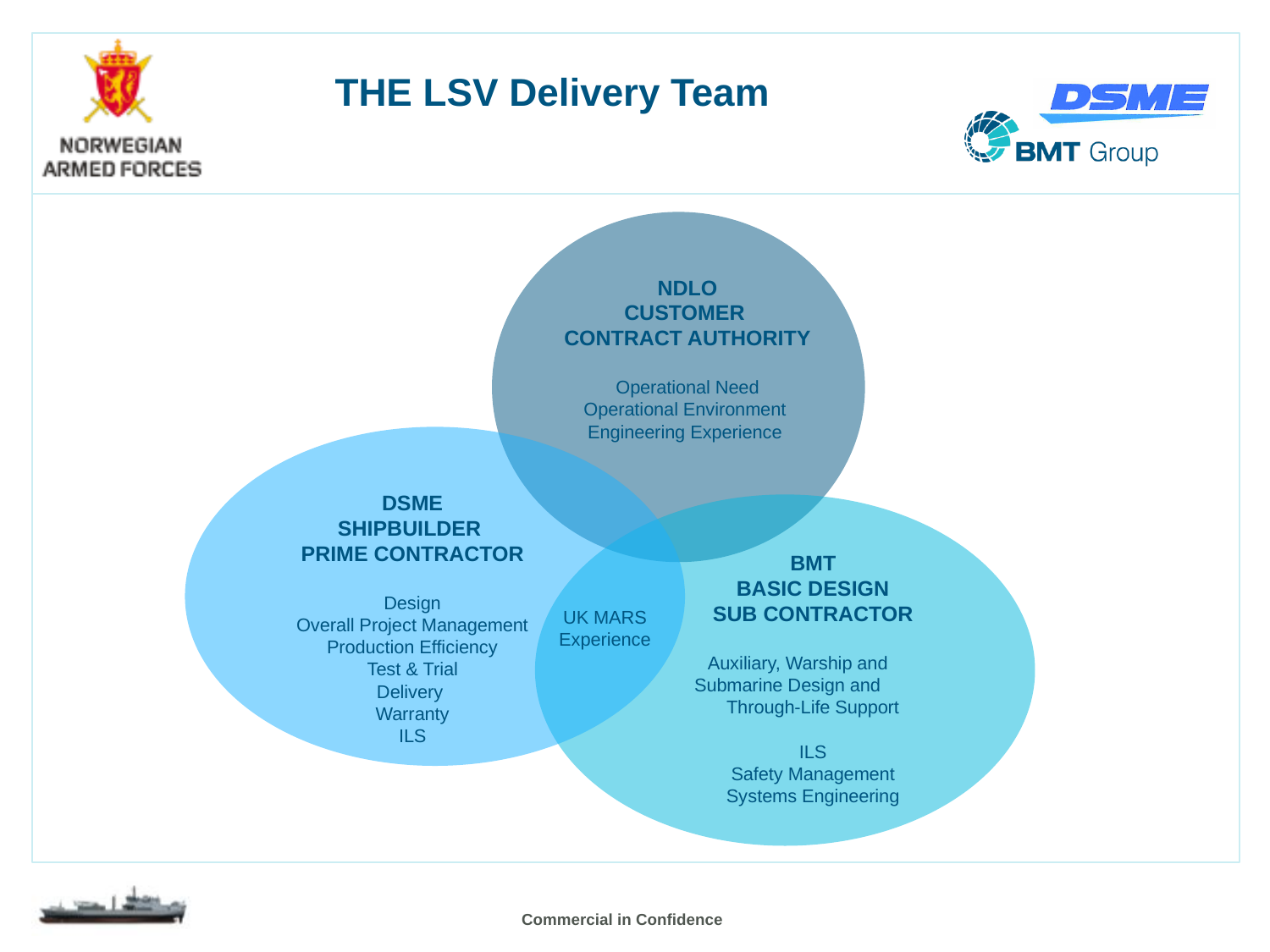

# THE LSV Delivery Team

NDLO
CUSTOMER
CONTRACT AUTHORITY

Operational Need
Operational Environment
Engineering Experience

DSME
SHIPBUILDER
PRIME CONTRACTOR

Design
Overall Project Management
Production Efficiency
Test & Trial
Delivery
Warranty
ILS

BMT
BASIC DESIGN
SUB CONTRACTOR

Auxiliary, Warship and       Submarine Design and           Through-Life Support

ILS
Safety Management
Systems Engineering
UK MARS Experience

Commercial in Confidence